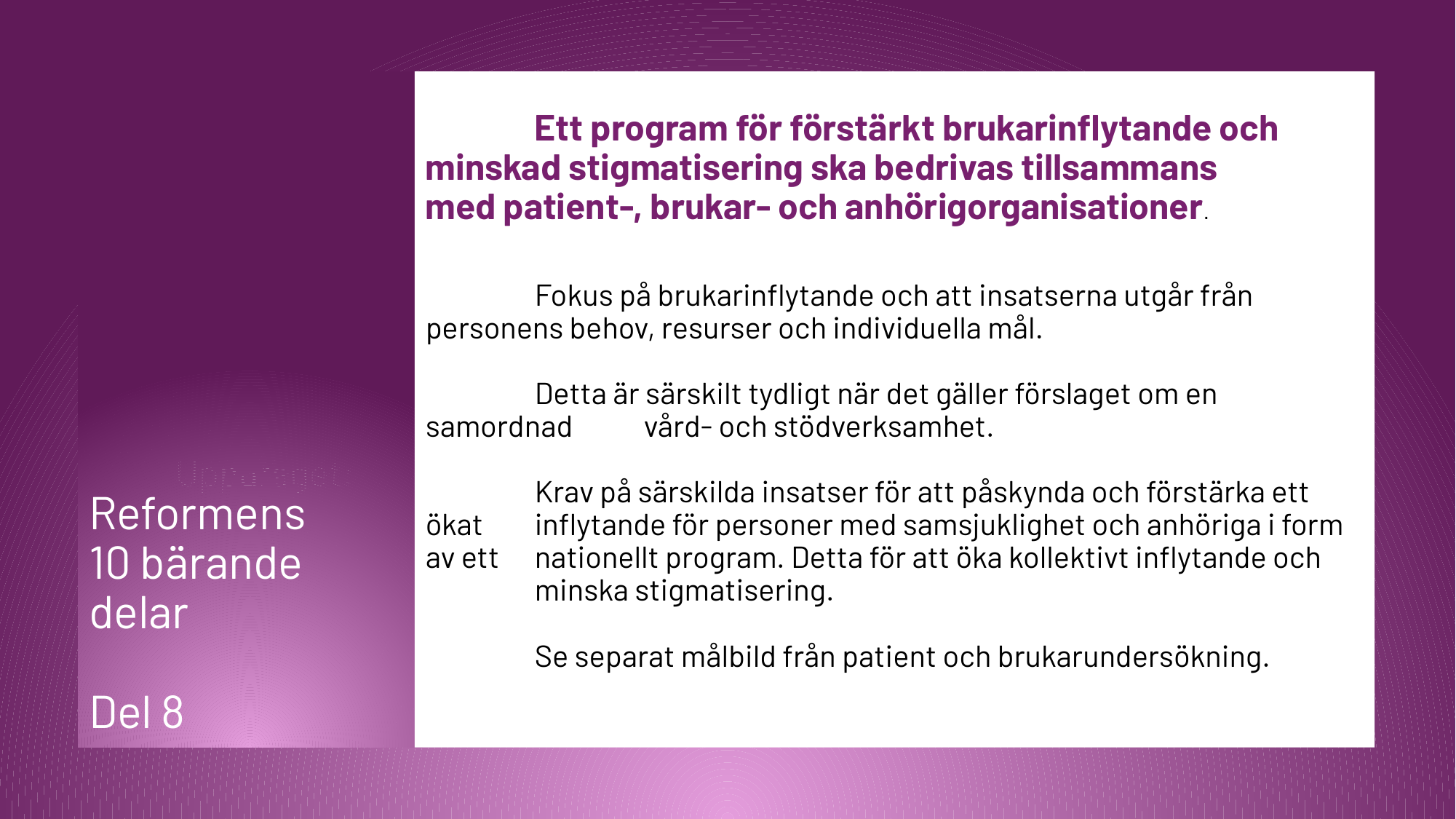

Ett program för förstärkt brukarinflytande och 	minskad stigmatisering ska bedrivas tillsammans 	med patient-, brukar- och anhörigorganisationer.

	Fokus på brukarinflytande och att insatserna utgår från 	personens behov, resurser och individuella mål.

	Detta är särskilt tydligt när det gäller förslaget om en samordnad 	vård- och stödverksamhet.

	Krav på särskilda insatser för att påskynda och förstärka ett ökat 	inflytande för personer med samsjuklighet och anhöriga i form av ett 	nationellt program. Detta för att öka kollektivt inflytande och 	minska stigmatisering.

	Se separat målbild från patient och brukarundersökning.

Reformens
10 bärande
delar

Del 8

#
      Uppdraget: